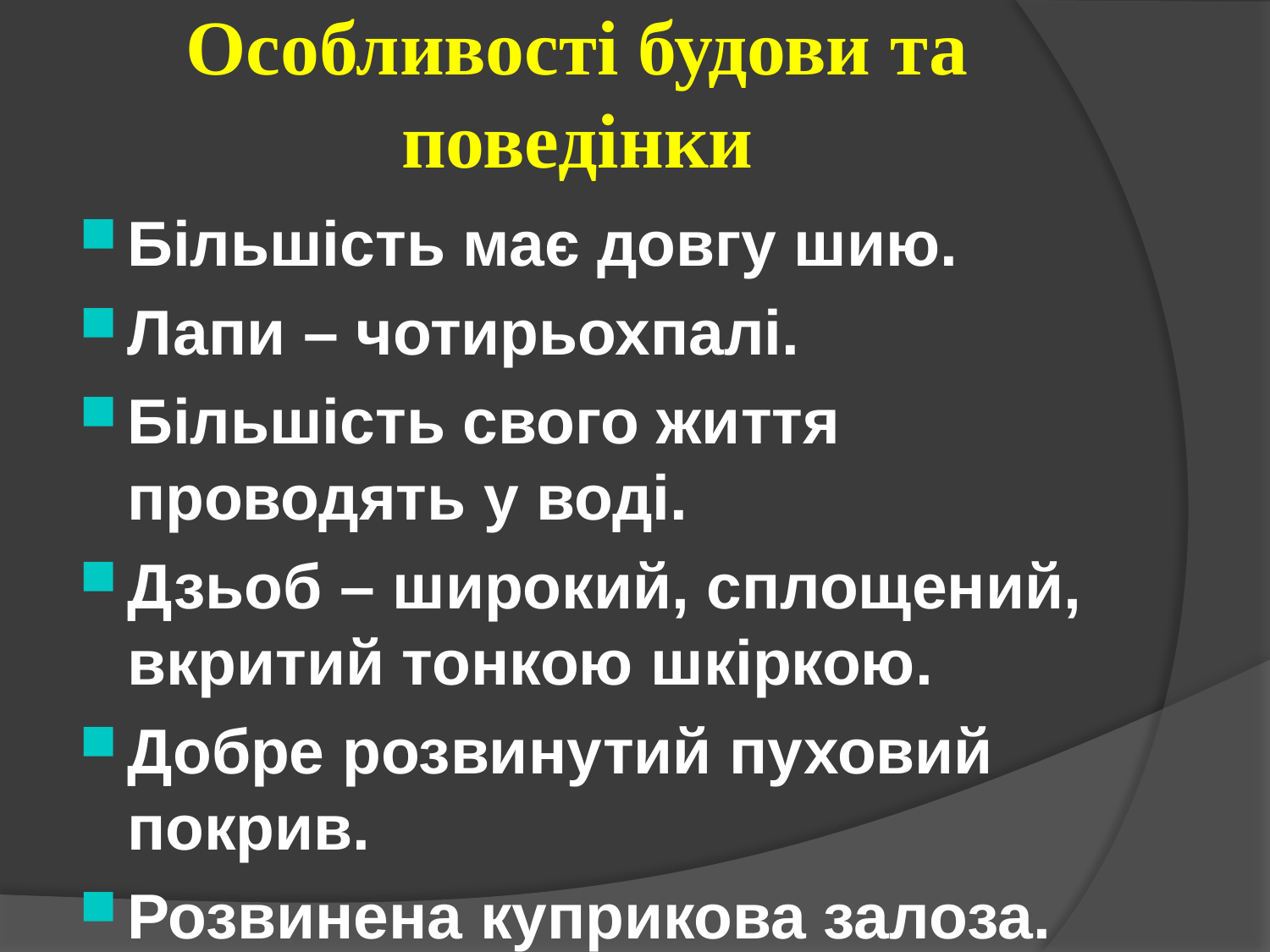

# Особливості будови та поведінки
Більшість має довгу шию.
Лапи – чотирьохпалі.
Більшість свого життя проводять у воді.
Дзьоб – широкий, сплощений, вкритий тонкою шкіркою.
Добре розвинутий пуховий покрив.
Розвинена куприкова залоза.